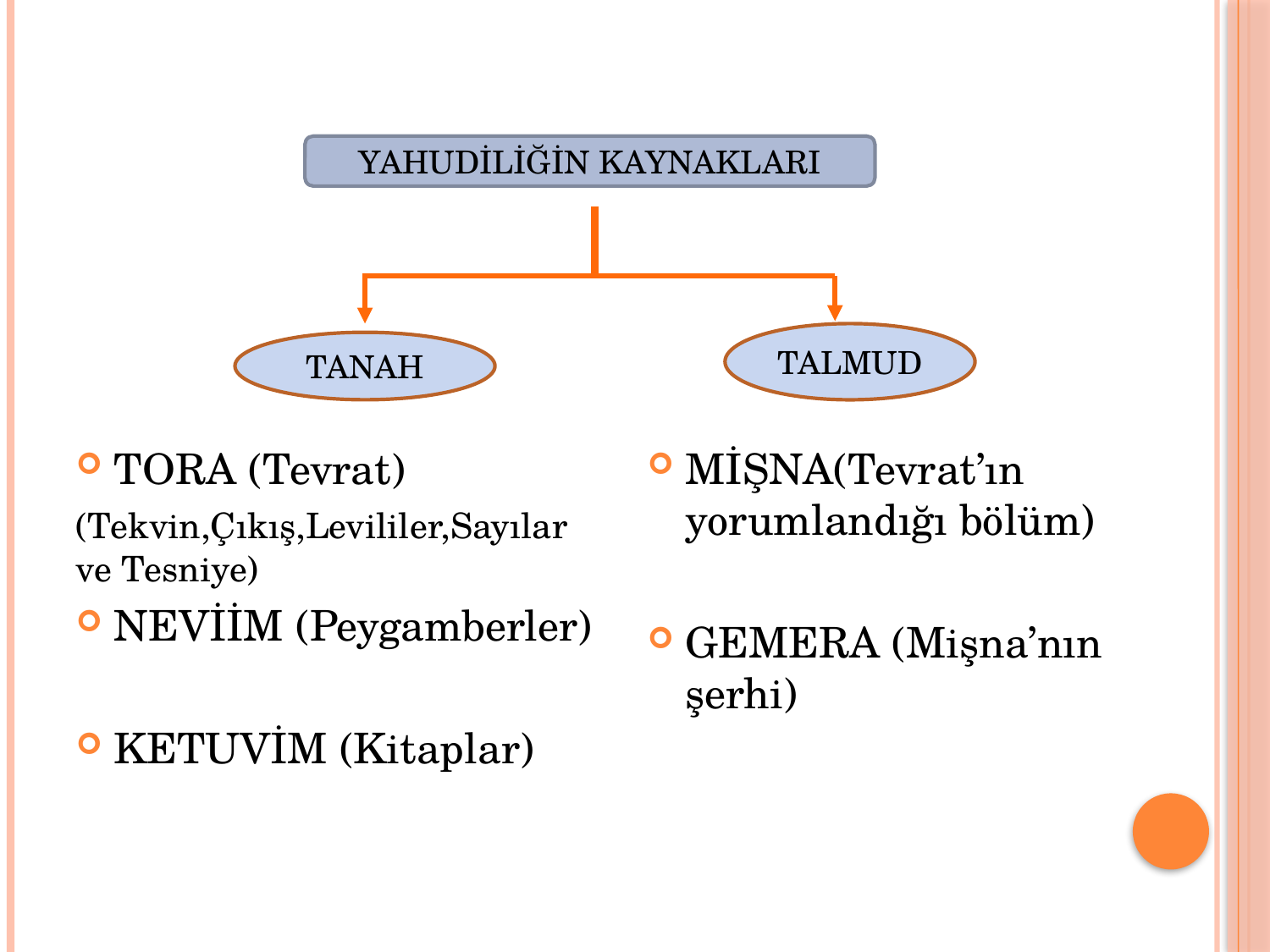

YAHUDİLİĞİN KAYNAKLARI
TALMUD
TANAH
TORA (Tevrat)
(Tekvin,Çıkış,Levililer,Sayılar ve Tesniye)
NEVİİM (Peygamberler)

KETUVİM (Kitaplar)

MİŞNA(Tevrat’ın yorumlandığı bölüm)

GEMERA (Mişna’nın şerhi)